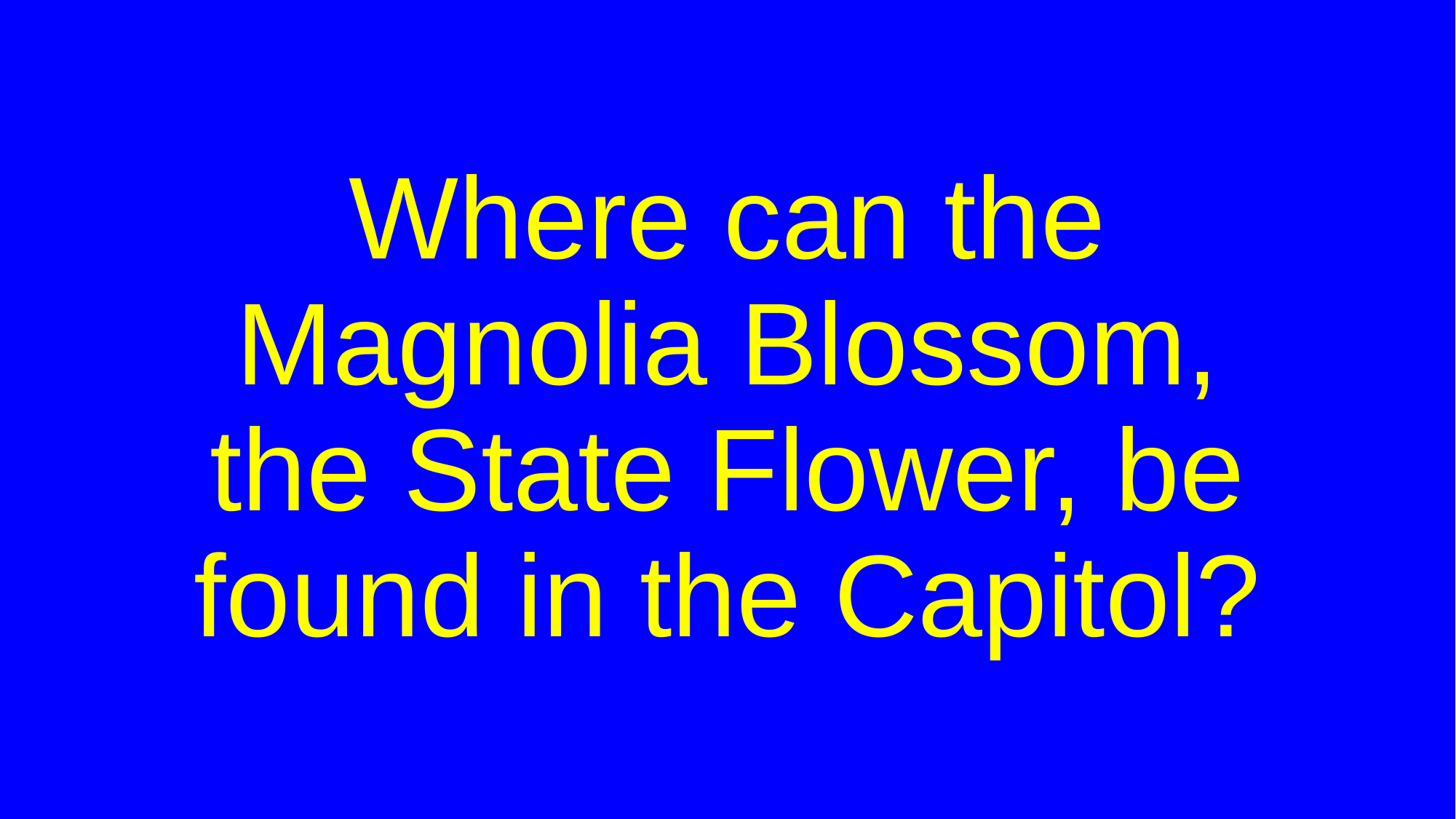

# Where can the Magnolia Blossom, the State Flower, be found in the Capitol?